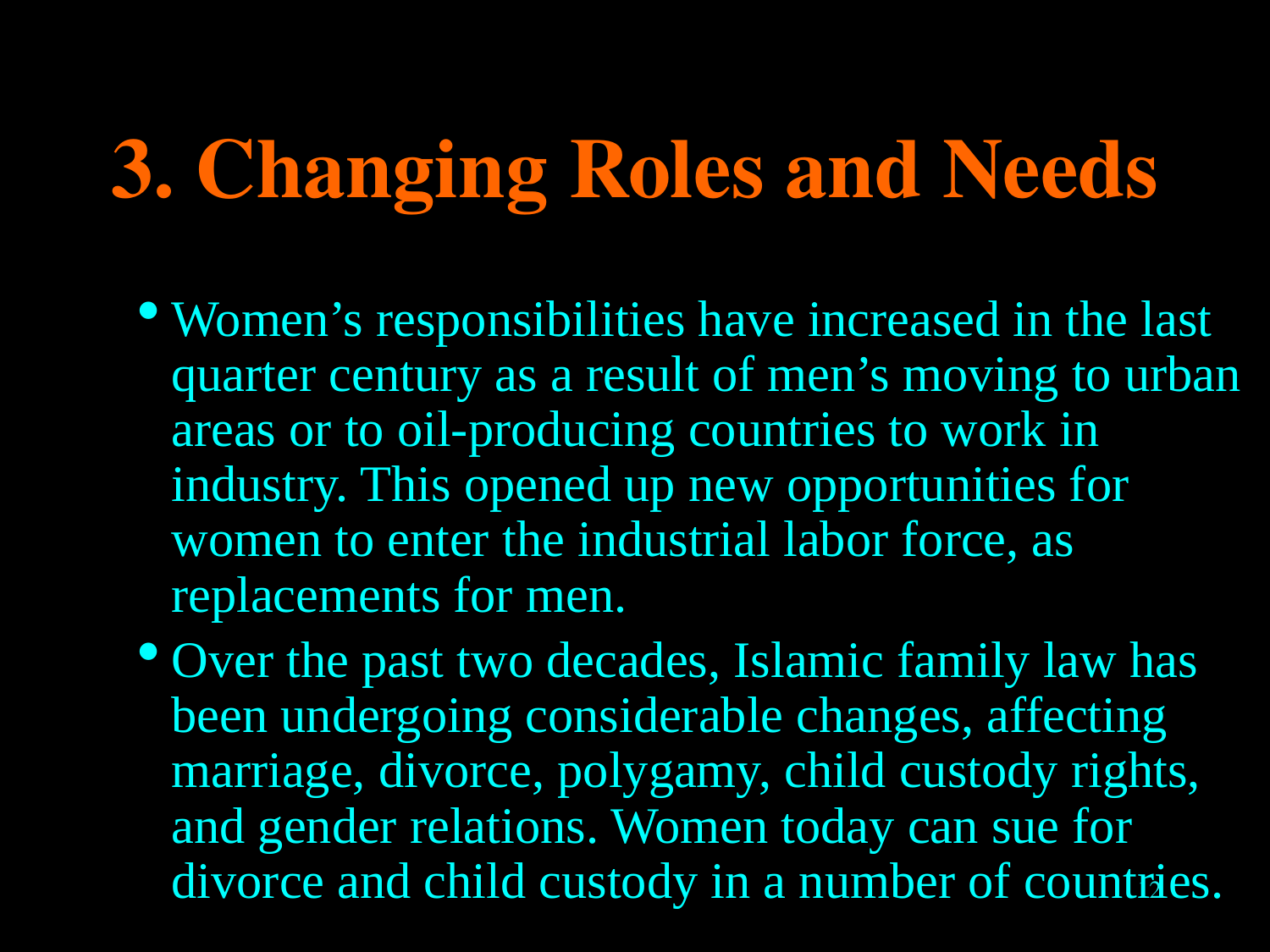

# 3. Changing Roles and Needs
Women’s responsibilities have increased in the last quarter century as a result of men’s moving to urban areas or to oil-producing countries to work in industry. This opened up new opportunities for women to enter the industrial labor force, as replacements for men.
Over the past two decades, Islamic family law has been undergoing considerable changes, affecting marriage, divorce, polygamy, child custody rights, and gender relations. Women today can sue for divorce and child custody in a number of countries.

12